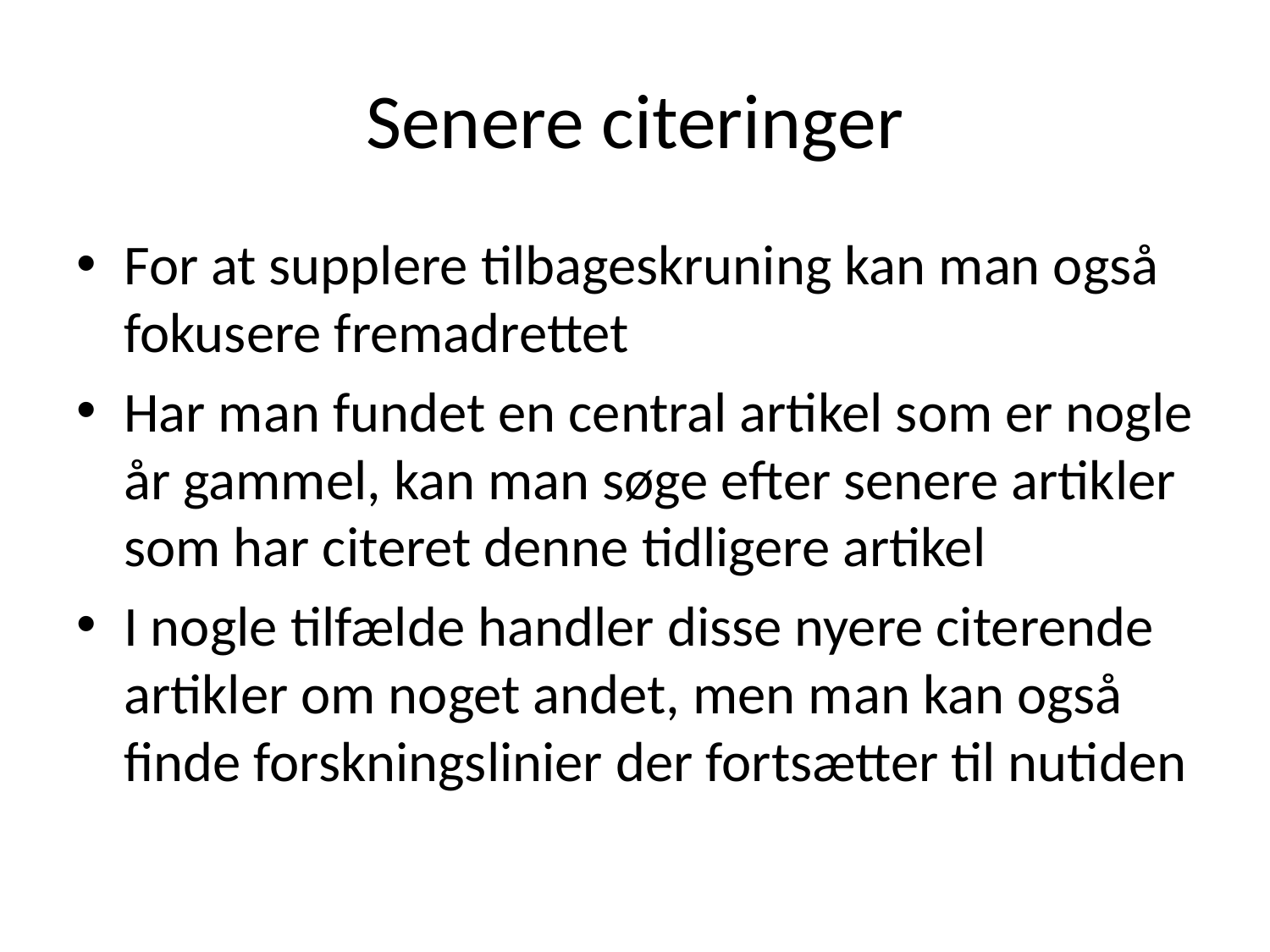

# Senere citeringer
For at supplere tilbageskruning kan man også fokusere fremadrettet
Har man fundet en central artikel som er nogle år gammel, kan man søge efter senere artikler som har citeret denne tidligere artikel
I nogle tilfælde handler disse nyere citerende artikler om noget andet, men man kan også finde forskningslinier der fortsætter til nutiden